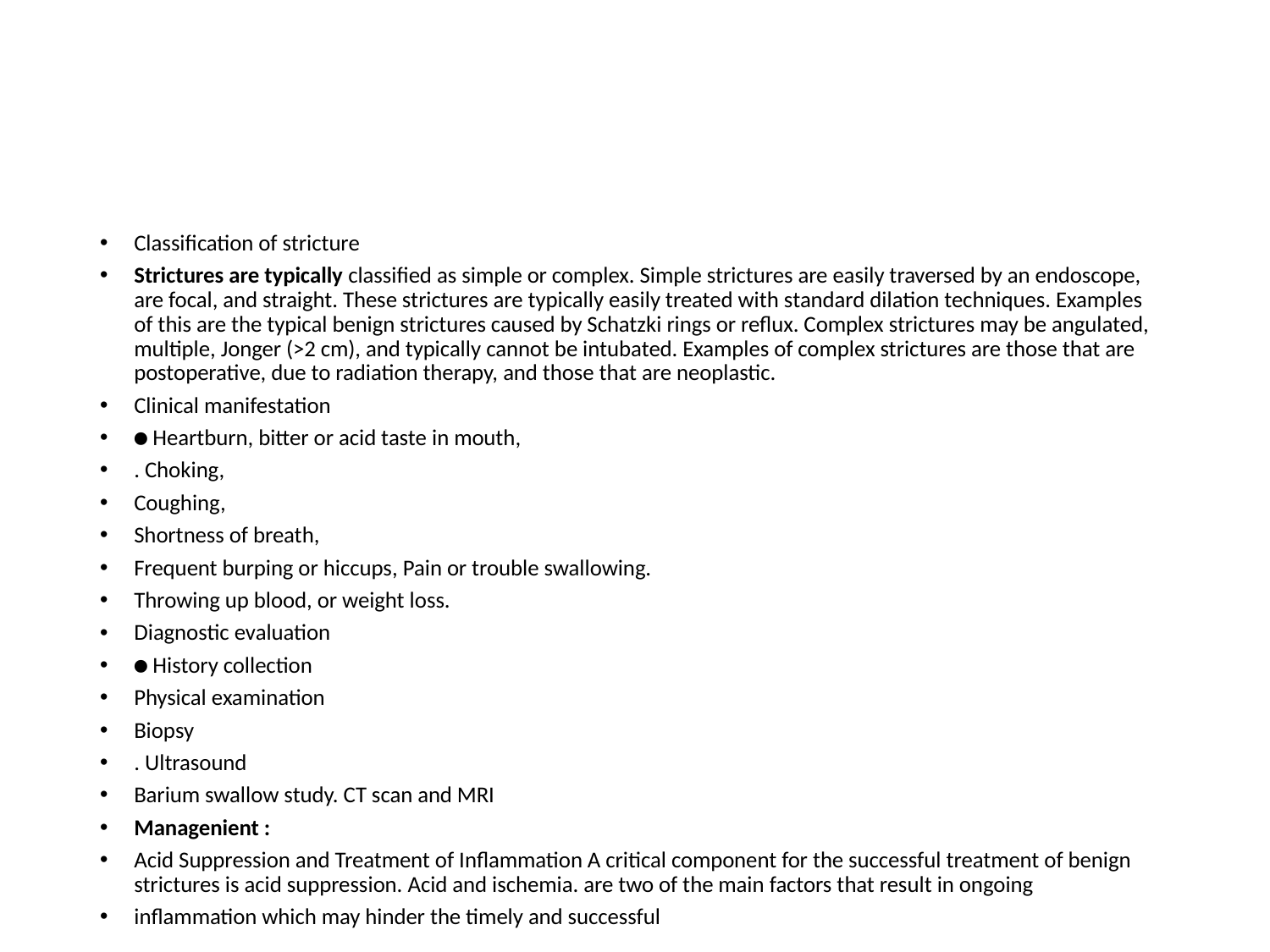

#
Classification of stricture
Strictures are typically classified as simple or complex. Simple strictures are easily traversed by an endoscope, are focal, and straight. These strictures are typically easily treated with standard dilation techniques. Examples of this are the typical benign strictures caused by Schatzki rings or reflux. Complex strictures may be angulated, multiple, Jonger (>2 cm), and typically cannot be intubated. Examples of complex strictures are those that are postoperative, due to radiation therapy, and those that are neoplastic.
Clinical manifestation
⚫ Heartburn, bitter or acid taste in mouth,
. Choking,
Coughing,
Shortness of breath,
Frequent burping or hiccups, Pain or trouble swallowing.
Throwing up blood, or weight loss.
Diagnostic evaluation
⚫ History collection
Physical examination
Biopsy
. Ultrasound
Barium swallow study. CT scan and MRI
Managenient :
Acid Suppression and Treatment of Inflammation A critical component for the successful treatment of benign strictures is acid suppression. Acid and ischemia. are two of the main factors that result in ongoing
inflammation which may hinder the timely and successful